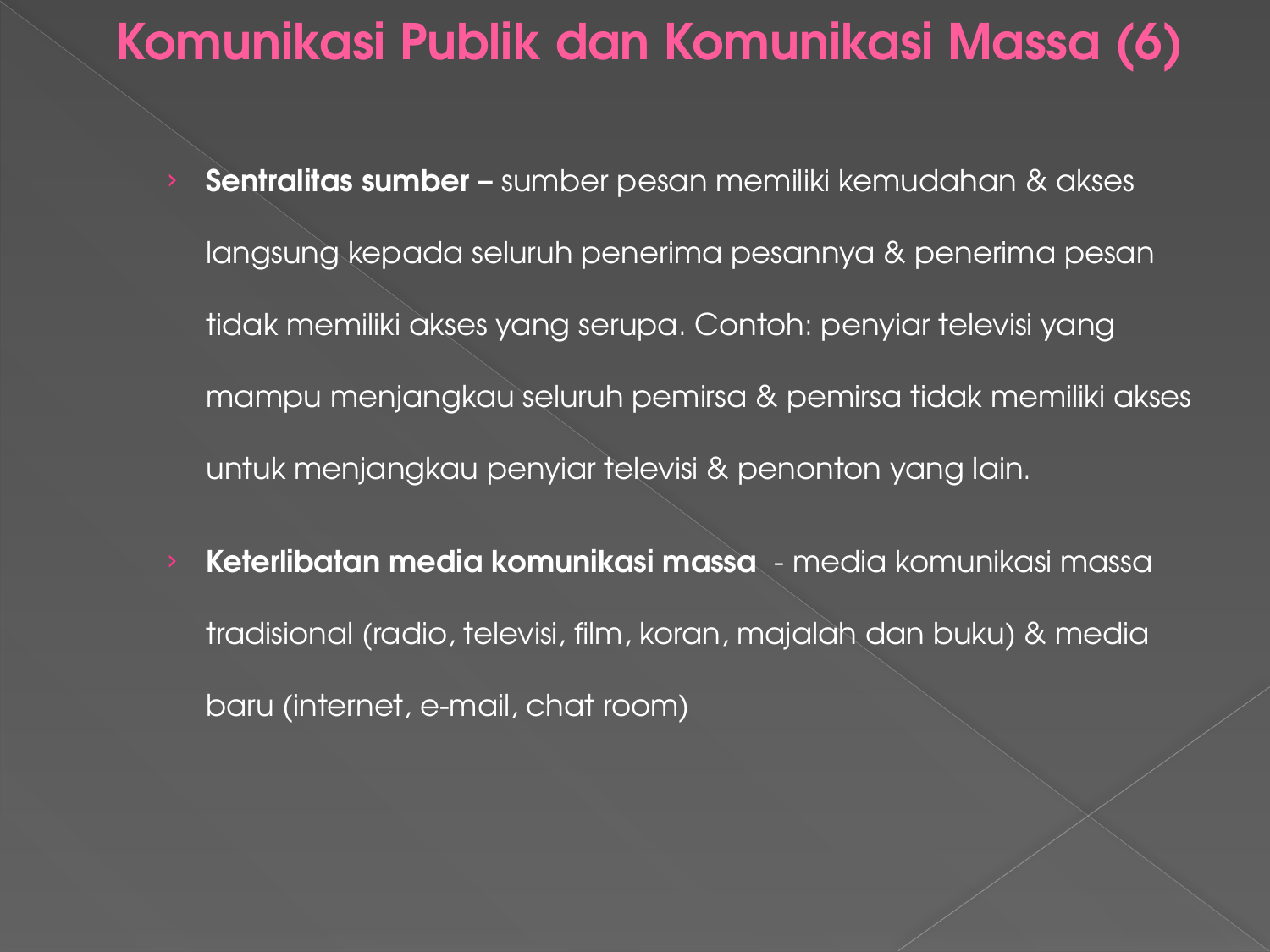

# Komunikasi Publik dan Komunikasi Massa (6)
Sentralitas sumber – sumber pesan memiliki kemudahan & akses langsung kepada seluruh penerima pesannya & penerima pesan tidak memiliki akses yang serupa. Contoh: penyiar televisi yang mampu menjangkau seluruh pemirsa & pemirsa tidak memiliki akses untuk menjangkau penyiar televisi & penonton yang lain.
Keterlibatan media komunikasi massa  - media komunikasi massa tradisional (radio, televisi, film, koran, majalah dan buku) & media baru (internet, e-mail, chat room)